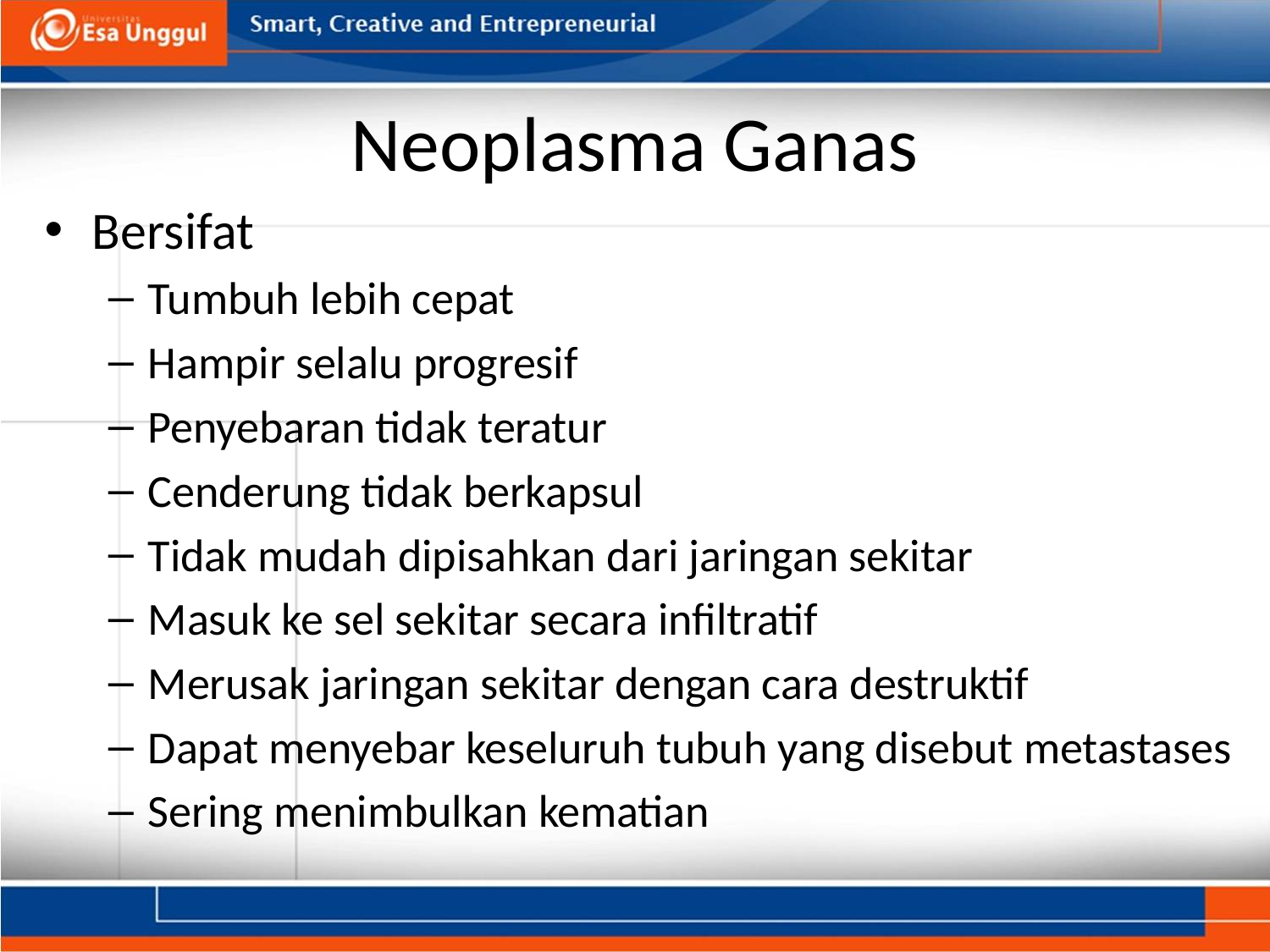

# Neoplasma Ganas
Bersifat
Tumbuh lebih cepat
Hampir selalu progresif
Penyebaran tidak teratur
Cenderung tidak berkapsul
Tidak mudah dipisahkan dari jaringan sekitar
Masuk ke sel sekitar secara infiltratif
Merusak jaringan sekitar dengan cara destruktif
Dapat menyebar keseluruh tubuh yang disebut metastases
Sering menimbulkan kematian